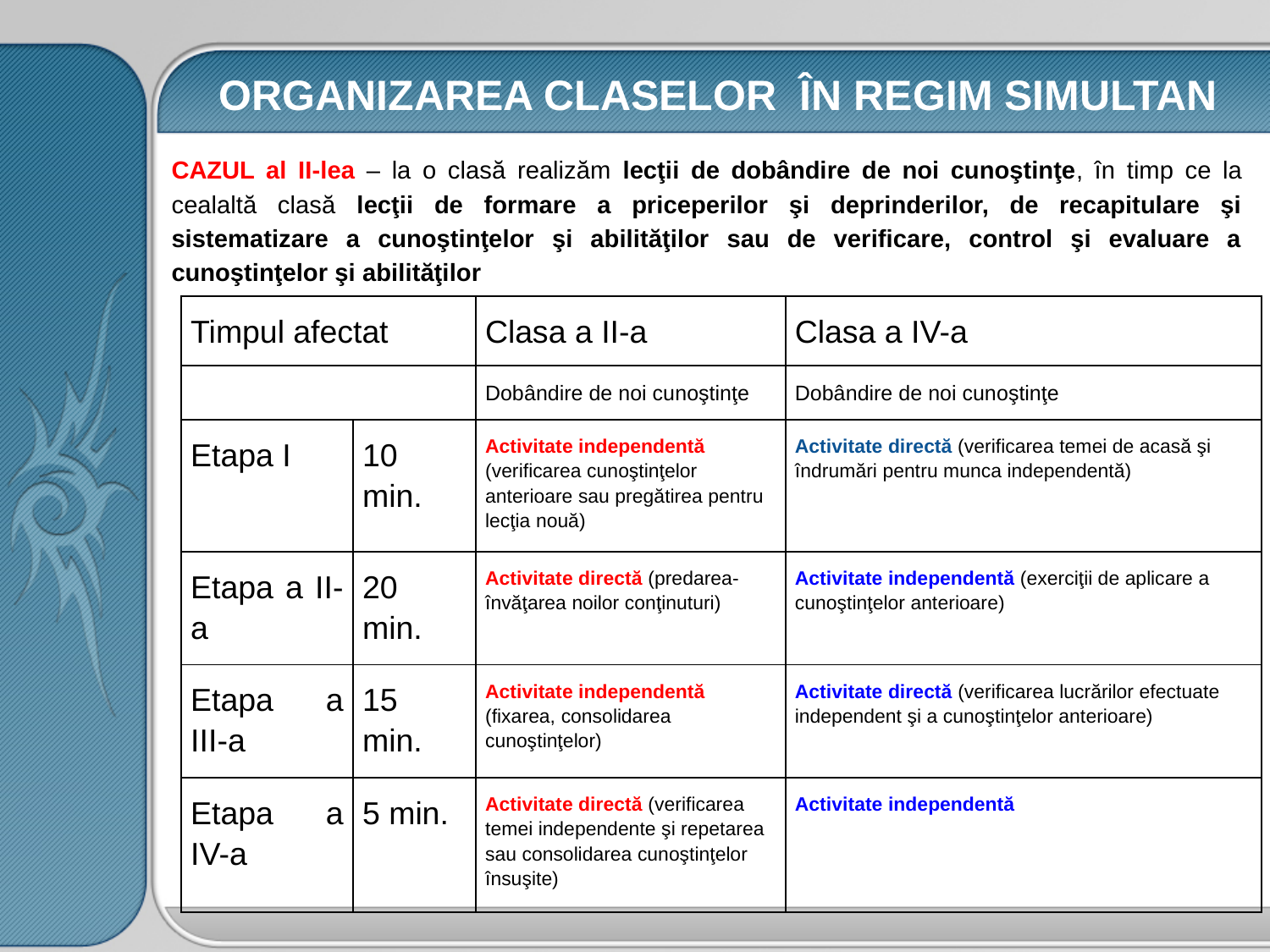

ORGANIZAREA CLASELOR  ÎN REGIM SIMULTAN
CAZUL al II-lea – la o clasă realizăm lecţii de dobândire de noi cunoştinţe, în timp ce la cealaltă clasă lecţii de formare a priceperilor şi deprinderilor, de recapitulare şi sistematizare a cunoştinţelor şi abilităţilor sau de verificare, control şi evaluare a cunoştinţelor şi abilităţilor
| Timpul afectat |  | Clasa a II-a | Clasa a IV-a |
| --- | --- | --- | --- |
|  |  | Dobândire de noi cunoştinţe | Dobândire de noi cunoştinţe |
| Etapa I | 10 min. | Activitate independentă (verificarea cunoştinţelor anterioare sau pregătirea pentru lecţia nouă) | Activitate directă (verificarea temei de acasă şi îndrumări pentru munca independentă) |
| Etapa a II-a | 20 min. | Activitate directă (predarea-învăţarea noilor conţinuturi) | Activitate independentă (exerciţii de aplicare a cunoştinţelor anterioare) |
| Etapa a III-a | 15 min. | Activitate independentă (fixarea, consolidarea cunoştinţelor) | Activitate directă (verificarea lucrărilor efectuate independent şi a cunoştinţelor anterioare) |
| Etapa a IV-a | 5 min. | Activitate directă (verificarea temei independente şi repetarea sau consolidarea cunoştinţelor însuşite) | Activitate independentă |